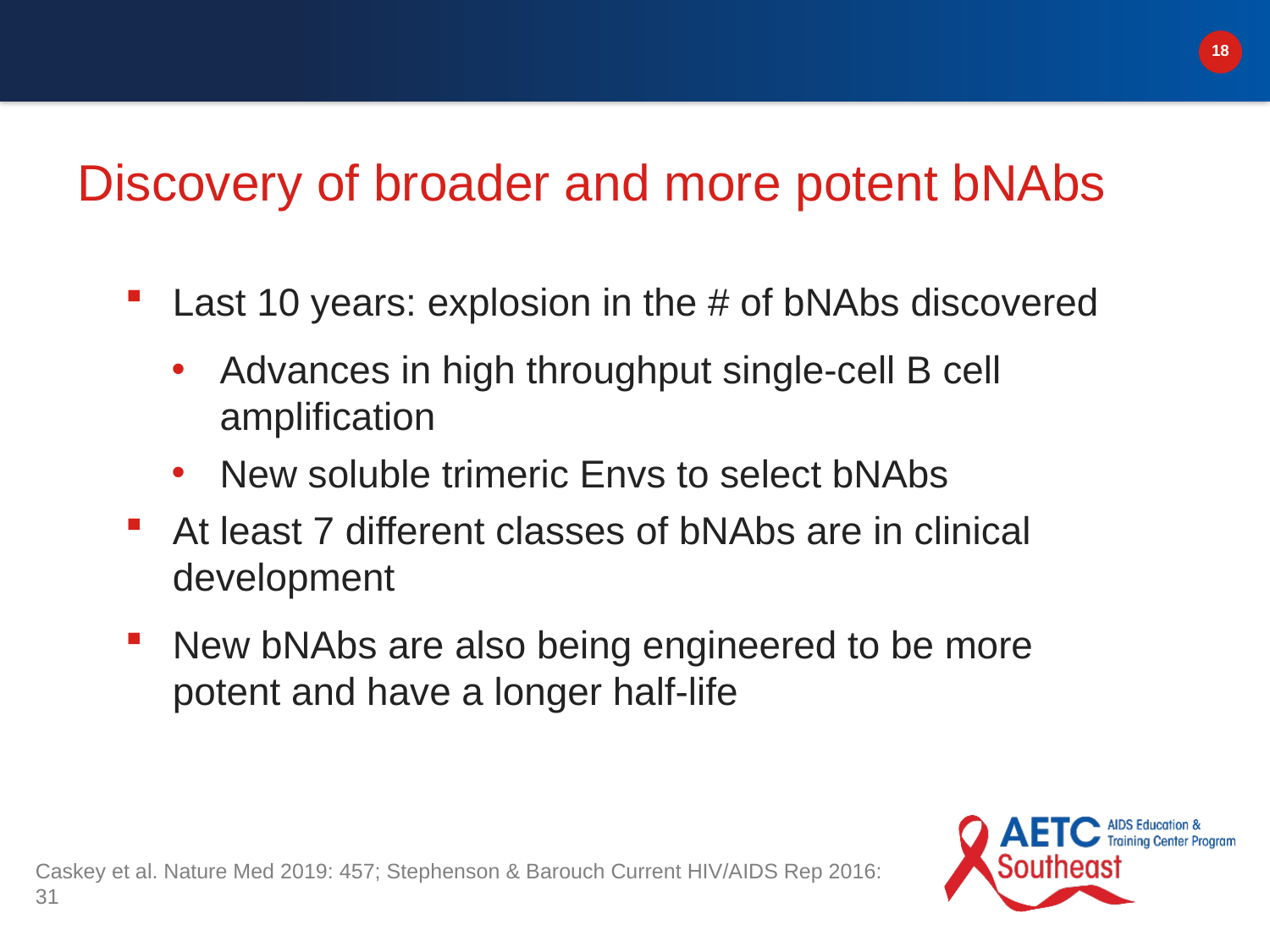

# Discovery of broader and more potent bNAbs
Last 10 years: explosion in the # of bNAbs discovered
Advances in high throughput single-cell B cell amplification
New soluble trimeric Envs to select bNAbs
At least 7 different classes of bNAbs are in clinical development
New bNAbs are also being engineered to be more potent and have a longer half-life
Caskey et al. Nature Med 2019: 457; Stephenson & Barouch Current HIV/AIDS Rep 2016: 31